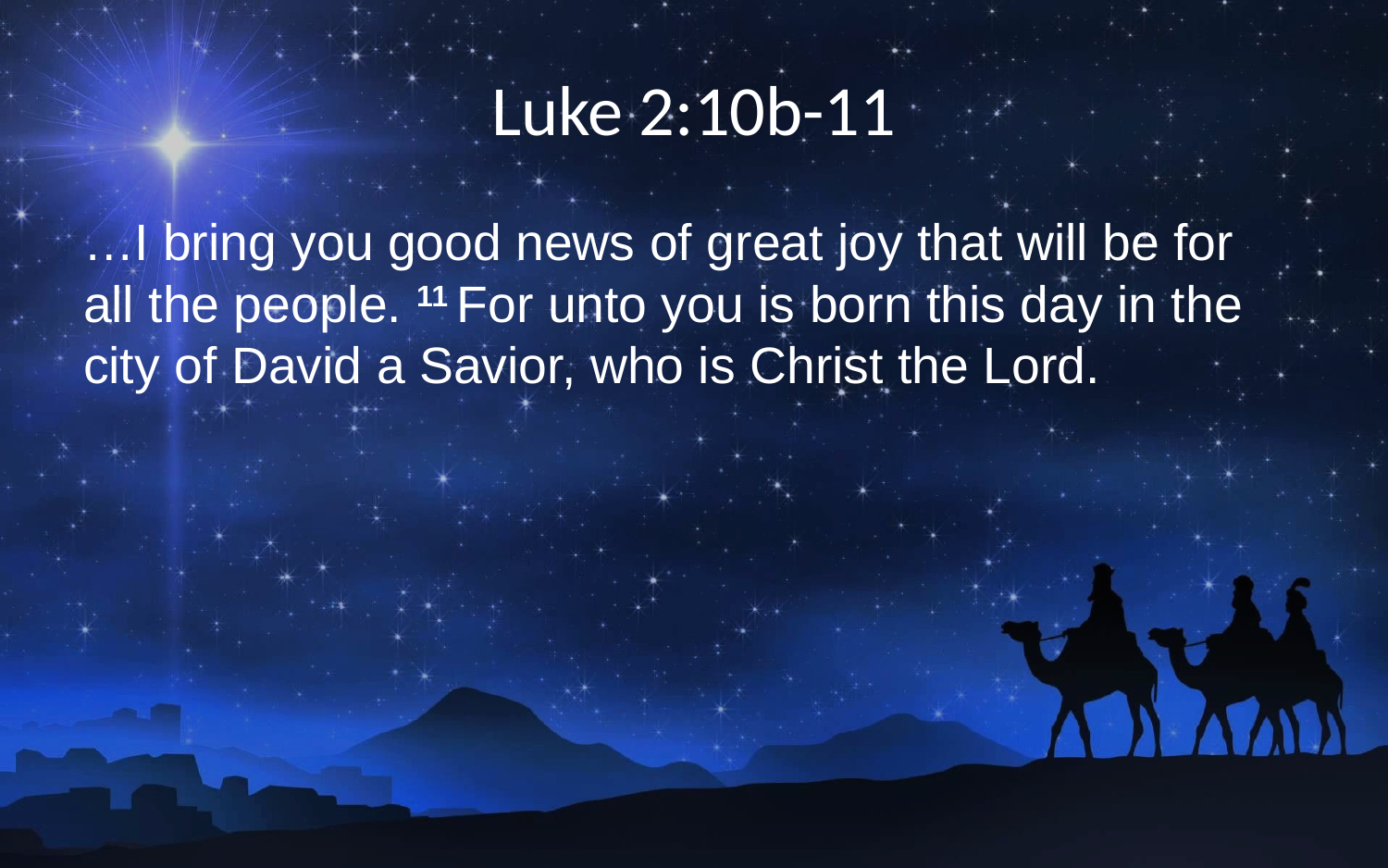

# Luke 2:10b-11
…I bring you good news of great joy that will be for all the people. 11 For unto you is born this day in the city of David a Savior, who is Christ the Lord.